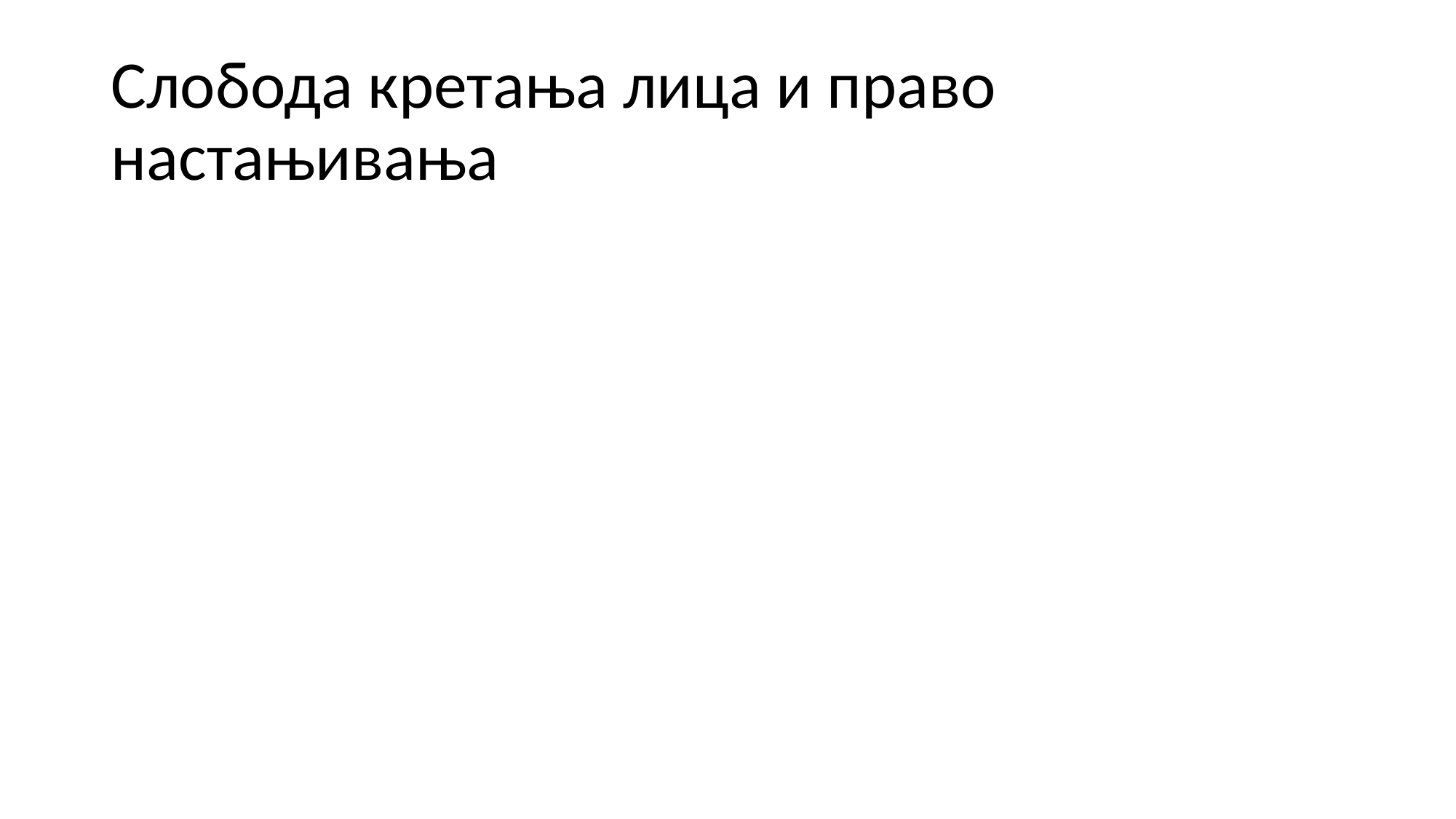

# Слобода кретања лица и право настањивања